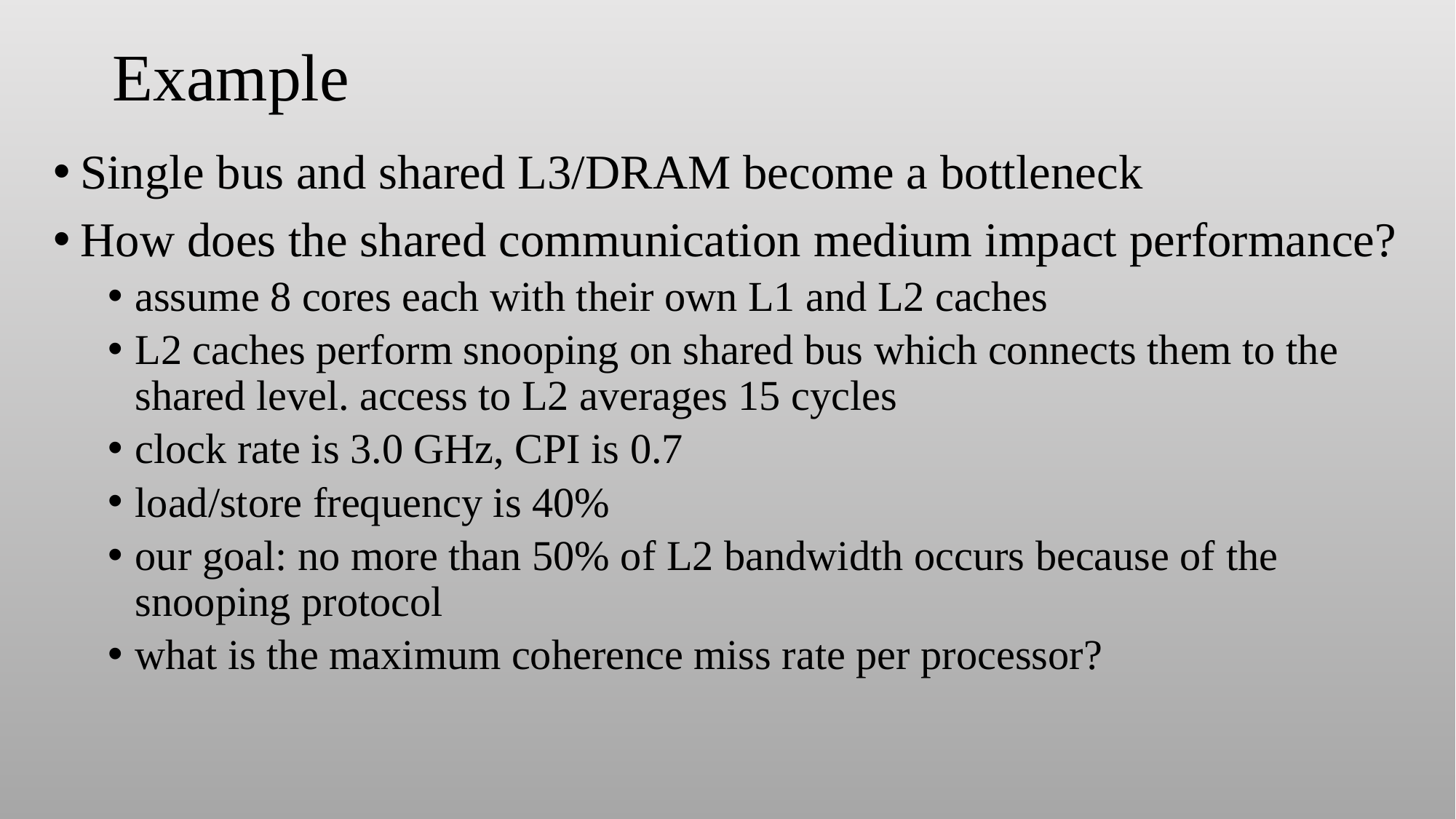

# Example
Single bus and shared L3/DRAM become a bottleneck
How does the shared communication medium impact performance?
assume 8 cores each with their own L1 and L2 caches
L2 caches perform snooping on shared bus which connects them to the shared level. access to L2 averages 15 cycles
clock rate is 3.0 GHz, CPI is 0.7
load/store frequency is 40%
our goal: no more than 50% of L2 bandwidth occurs because of the  snooping protocol
what is the maximum coherence miss rate per processor?